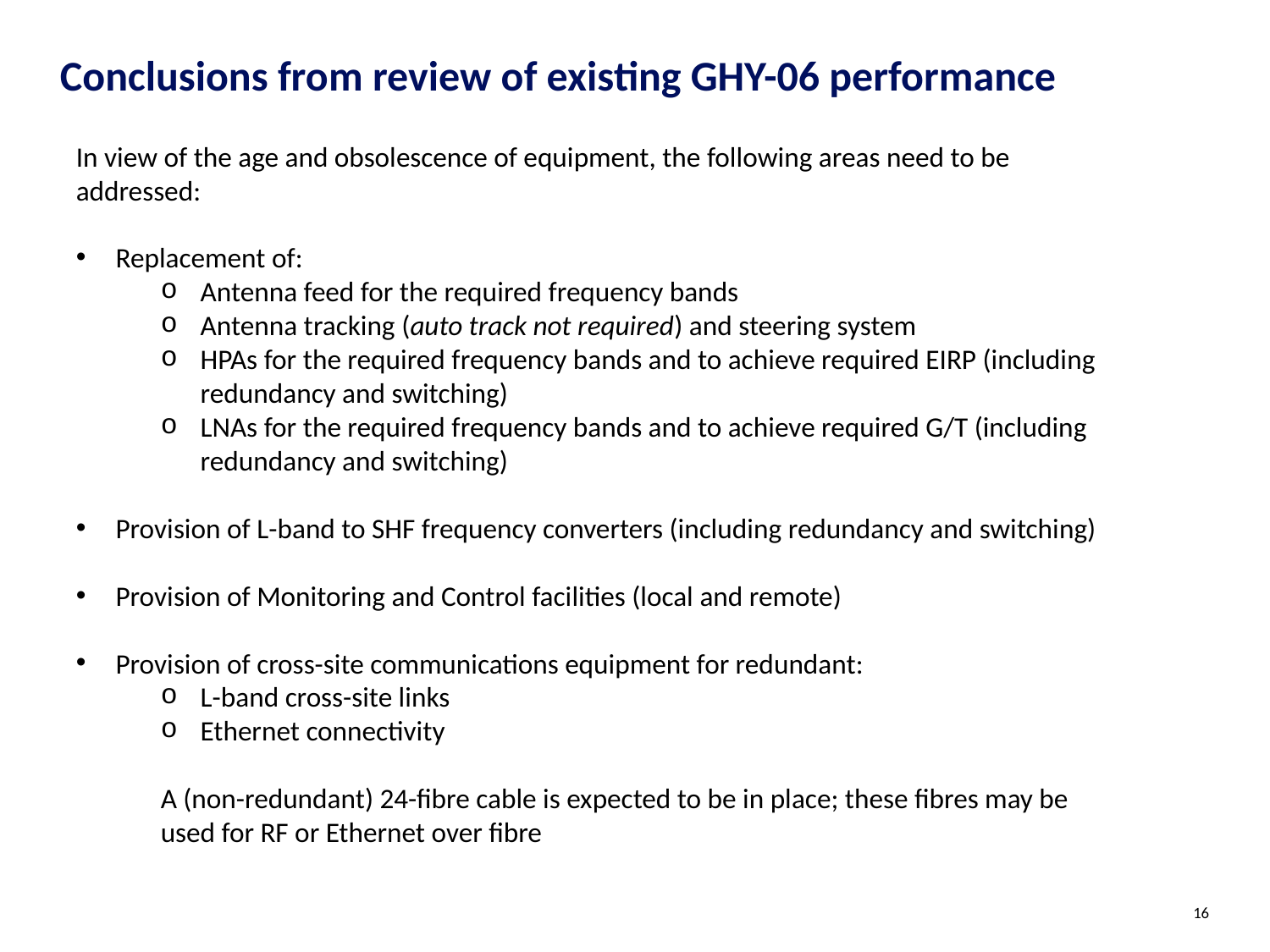

# Conclusions from review of existing GHY-06 performance
In view of the age and obsolescence of equipment, the following areas need to be addressed:

Replacement of:
Antenna feed for the required frequency bands
Antenna tracking (auto track not required) and steering system
HPAs for the required frequency bands and to achieve required EIRP (including redundancy and switching)
LNAs for the required frequency bands and to achieve required G/T (including redundancy and switching)

Provision of L-band to SHF frequency converters (including redundancy and switching)

Provision of Monitoring and Control facilities (local and remote)

Provision of cross-site communications equipment for redundant:
L-band cross-site links
Ethernet connectivity

A (non-redundant) 24-fibre cable is expected to be in place; these fibres may be used for RF or Ethernet over fibre
16